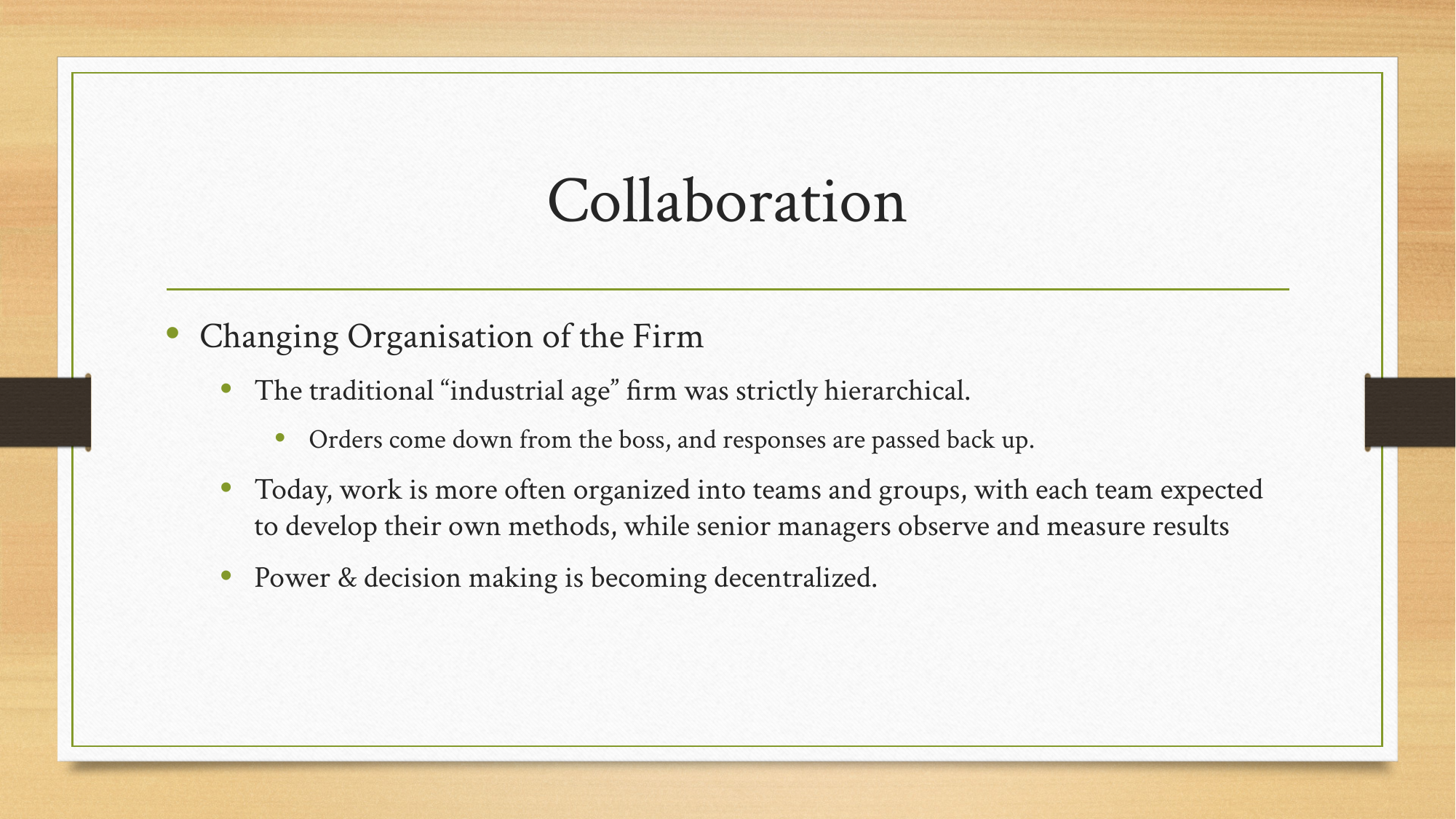

# Collaboration
Changing Organisation of the Firm
The traditional “industrial age” firm was strictly hierarchical.
Orders come down from the boss, and responses are passed back up.
Today, work is more often organized into teams and groups, with each team expected to develop their own methods, while senior managers observe and measure results
Power & decision making is becoming decentralized.